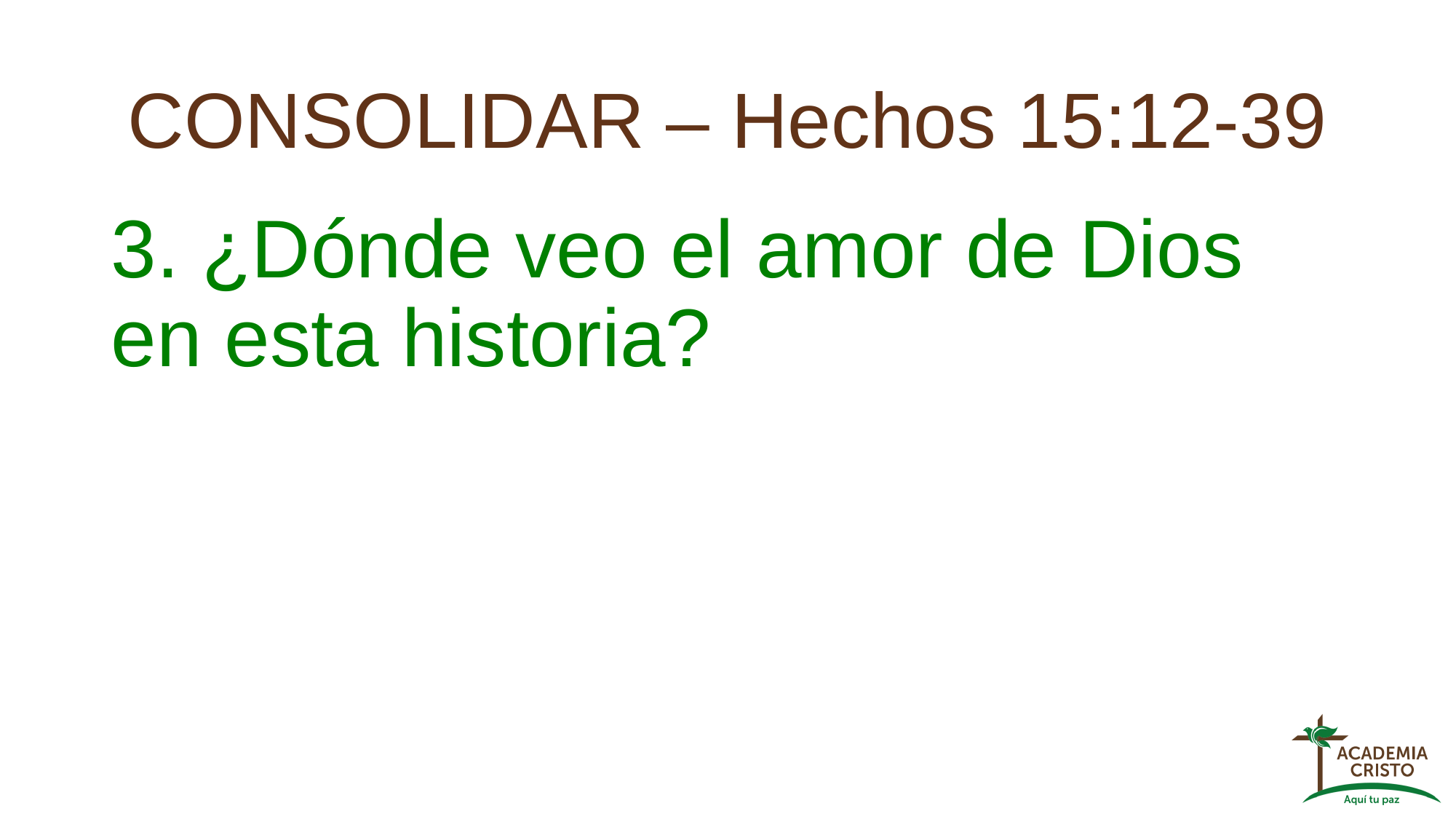

# CONSOLIDAR – Hechos 15:12-39
3. ¿Dónde veo el amor de Dios en esta historia?